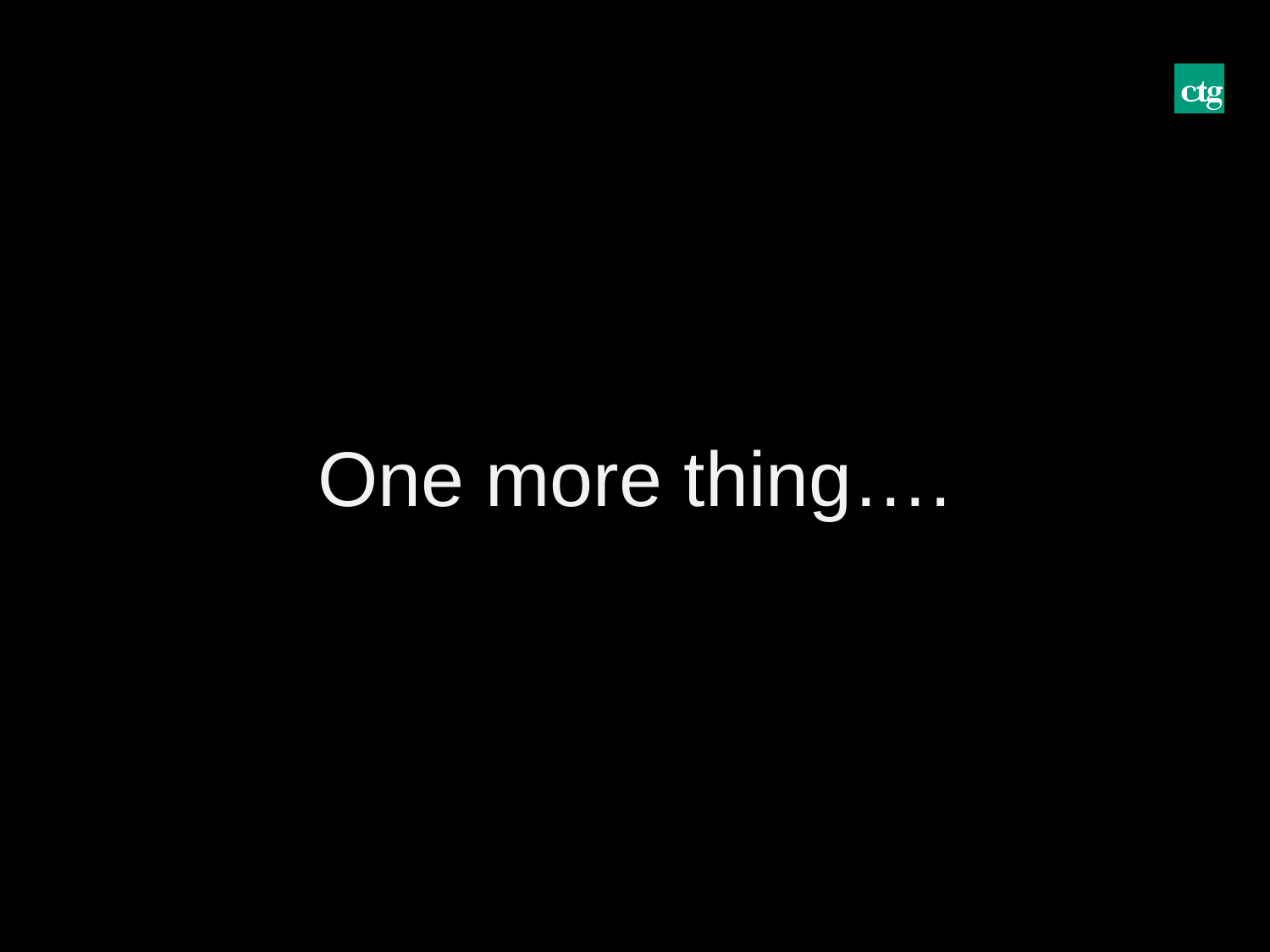

One more thing….
© 2013 CTG, Inc.
12